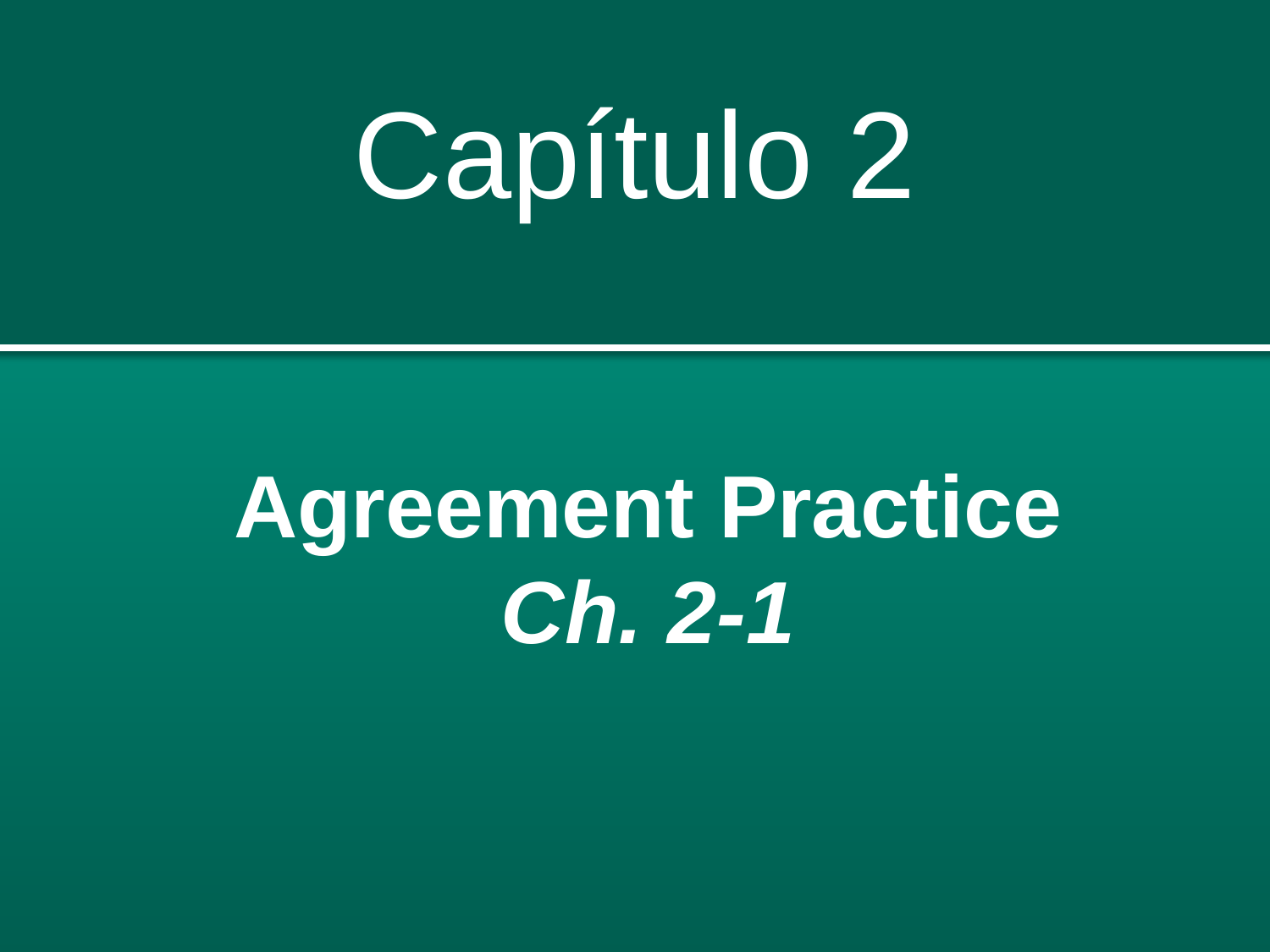

# Capítulo 2
Agreement Practice
Ch. 2-1